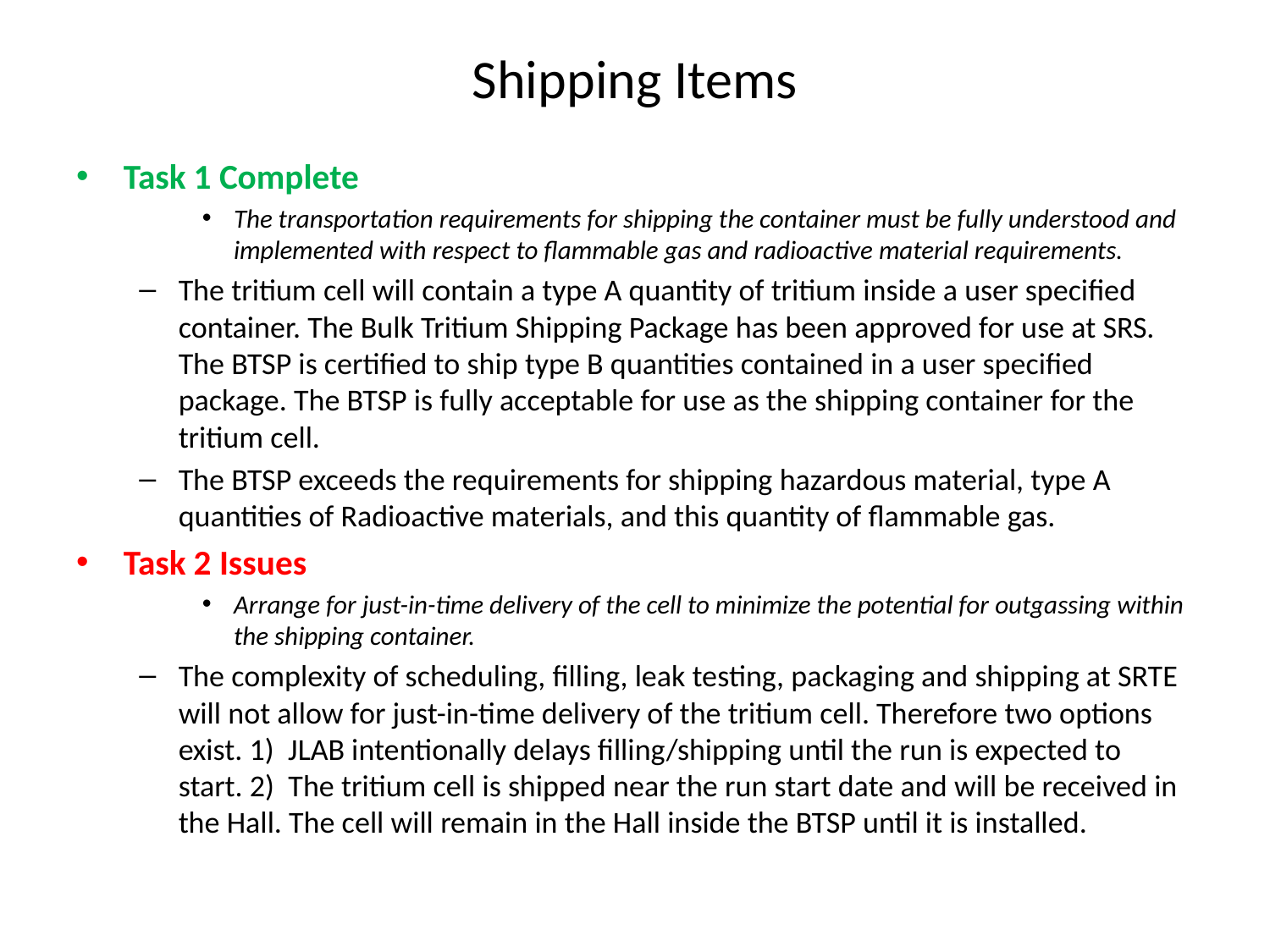

# Shipping Items
Task 1 Complete
The transportation requirements for shipping the container must be fully understood and implemented with respect to flammable gas and radioactive material requirements.
The tritium cell will contain a type A quantity of tritium inside a user specified container. The Bulk Tritium Shipping Package has been approved for use at SRS. The BTSP is certified to ship type B quantities contained in a user specified package. The BTSP is fully acceptable for use as the shipping container for the tritium cell.
The BTSP exceeds the requirements for shipping hazardous material, type A quantities of Radioactive materials, and this quantity of flammable gas.
Task 2 Issues
Arrange for just-in-time delivery of the cell to minimize the potential for outgassing within the shipping container.
The complexity of scheduling, filling, leak testing, packaging and shipping at SRTE will not allow for just-in-time delivery of the tritium cell. Therefore two options exist. 1)  JLAB intentionally delays filling/shipping until the run is expected to start. 2)  The tritium cell is shipped near the run start date and will be received in the Hall. The cell will remain in the Hall inside the BTSP until it is installed.